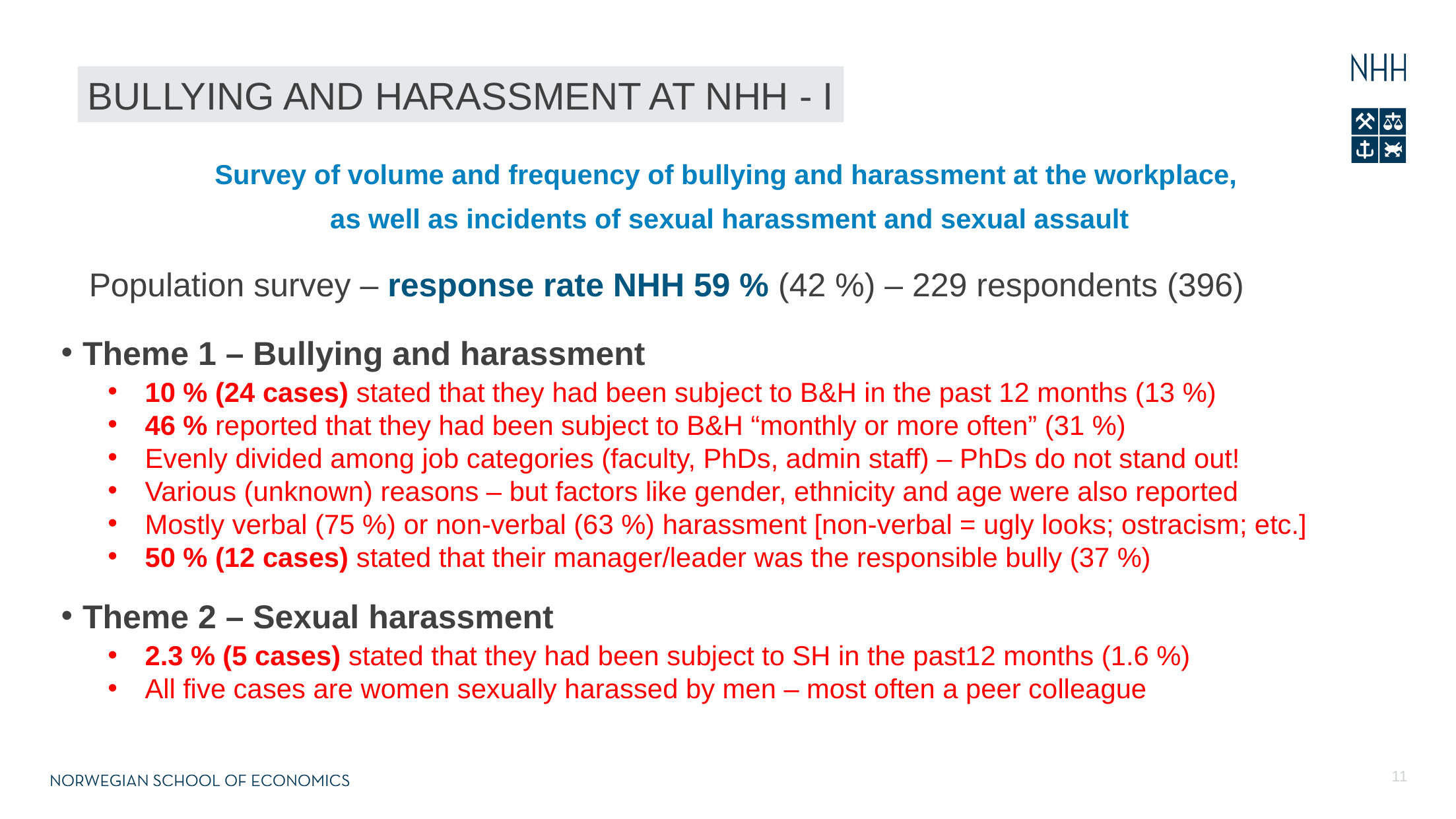

BULLYING AND HARASSMENT AT NHH - I
Survey of volume and frequency of bullying and harassment at the workplace,
as well as incidents of sexual harassment and sexual assault
   Population survey – response rate NHH 59 % (42 %) – 229 respondents (396)
Theme 1 – Bullying and harassment
10 % (24 cases) stated that they had been subject to B&H in the past 12 months (13 %)
46 % reported that they had been subject to B&H “monthly or more often” (31 %)
Evenly divided among job categories (faculty, PhDs, admin staff) – PhDs do not stand out!
Various (unknown) reasons – but factors like gender, ethnicity and age were also reported
Mostly verbal (75 %) or non-verbal (63 %) harassment [non-verbal = ugly looks; ostracism; etc.]
50 % (12 cases) stated that their manager/leader was the responsible bully (37 %)
Theme 2 – Sexual harassment
2.3 % (5 cases) stated that they had been subject to SH in the past12 months (1.6 %)
All five cases are women sexually harassed by men – most often a peer colleague
11